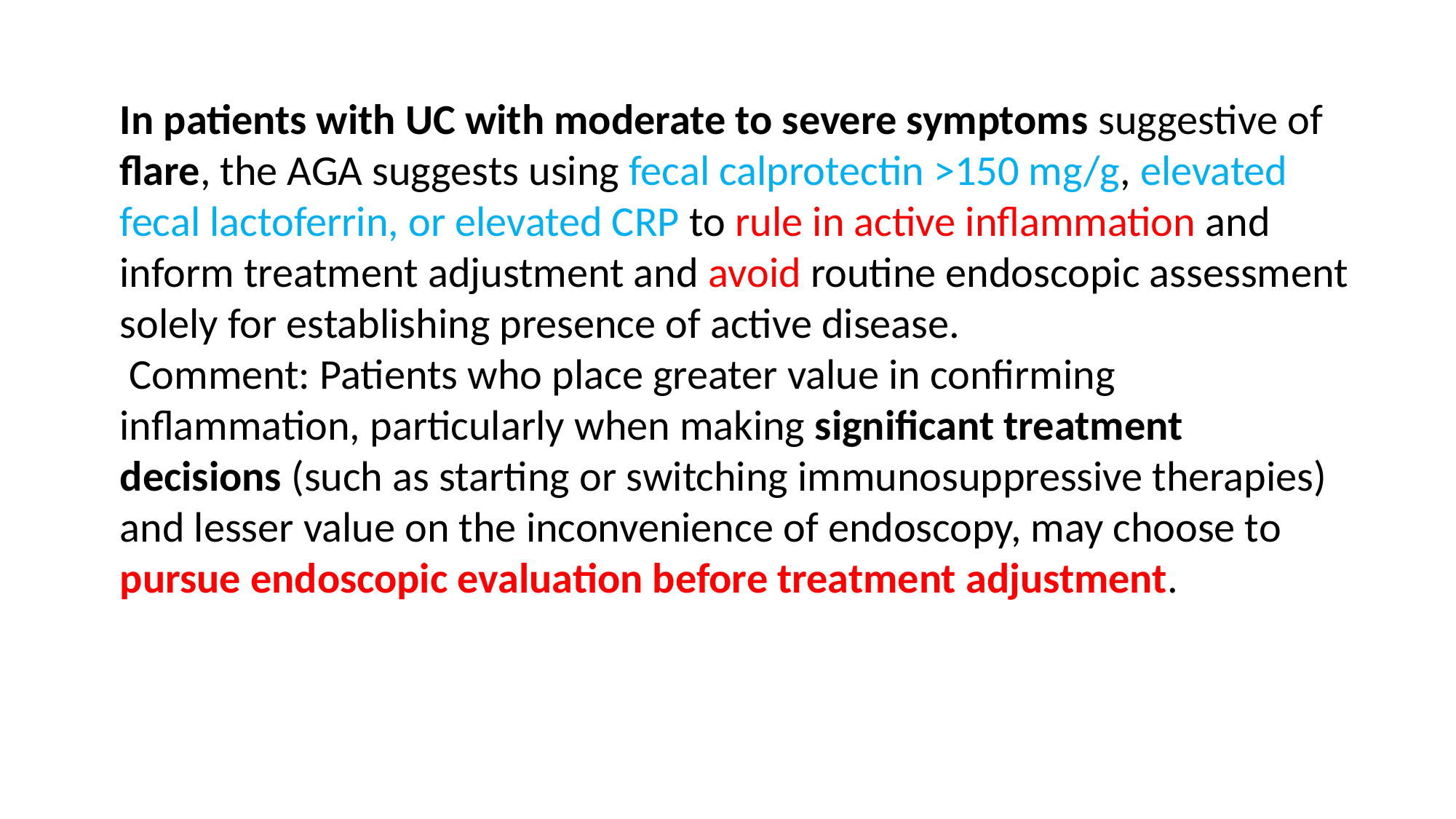

In patients with UC with moderate to severe symptoms suggestive of flare, the AGA suggests using fecal calprotectin >150 mg/g, elevated fecal lactoferrin, or elevated CRP to rule in active inflammation and inform treatment adjustment and avoid routine endoscopic assessment solely for establishing presence of active disease.
 Comment: Patients who place greater value in confirming inflammation, particularly when making significant treatment decisions (such as starting or switching immunosuppressive therapies) and lesser value on the inconvenience of endoscopy, may choose to pursue endoscopic evaluation before treatment adjustment.